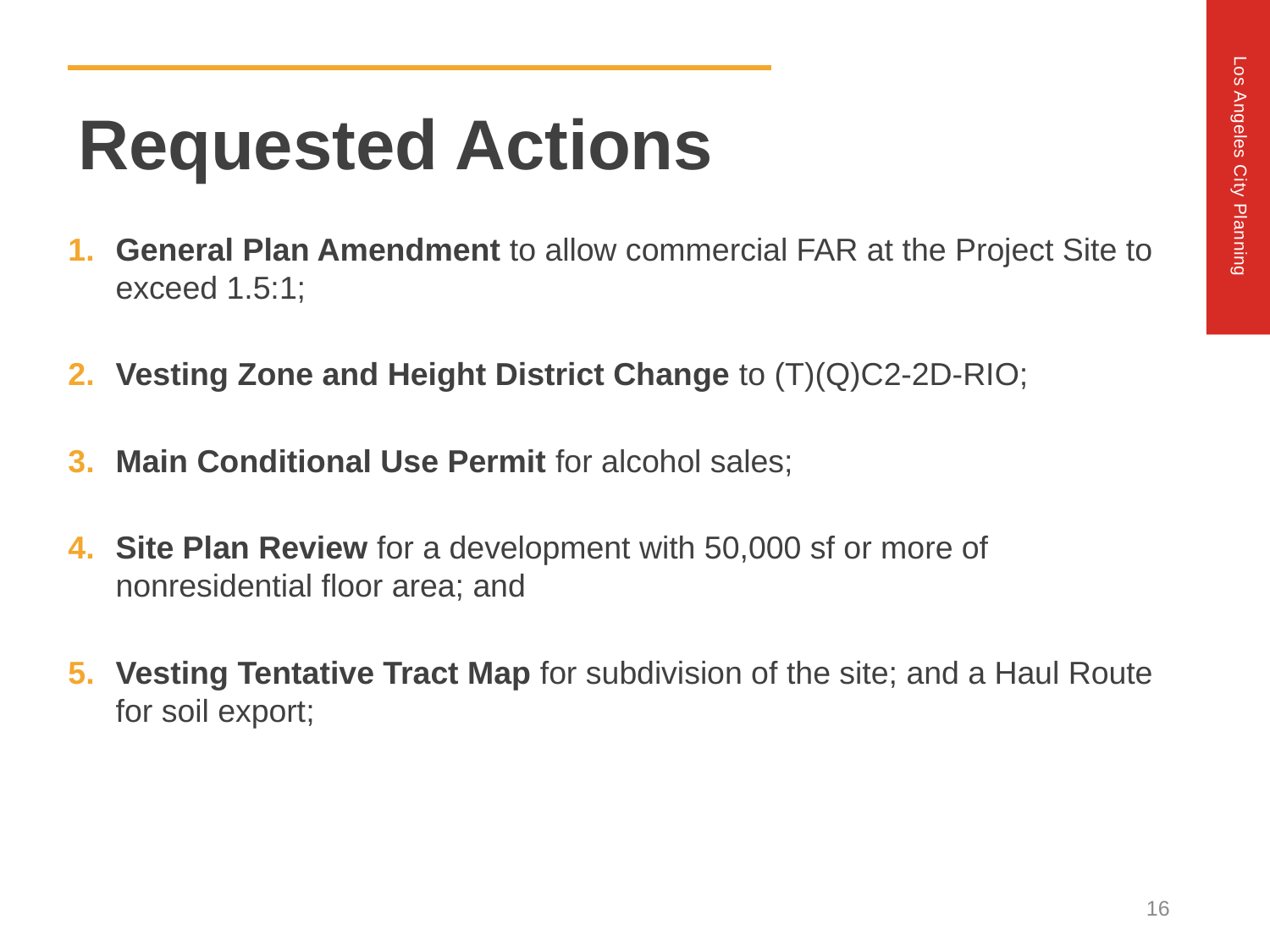

Requested Actions
General Plan Amendment to allow commercial FAR at the Project Site to exceed 1.5:1;
Vesting Zone and Height District Change to (T)(Q)C2-2D-RIO;
Main Conditional Use Permit for alcohol sales;
Site Plan Review for a development with 50,000 sf or more of nonresidential floor area; and
Vesting Tentative Tract Map for subdivision of the site; and a Haul Route for soil export;
16